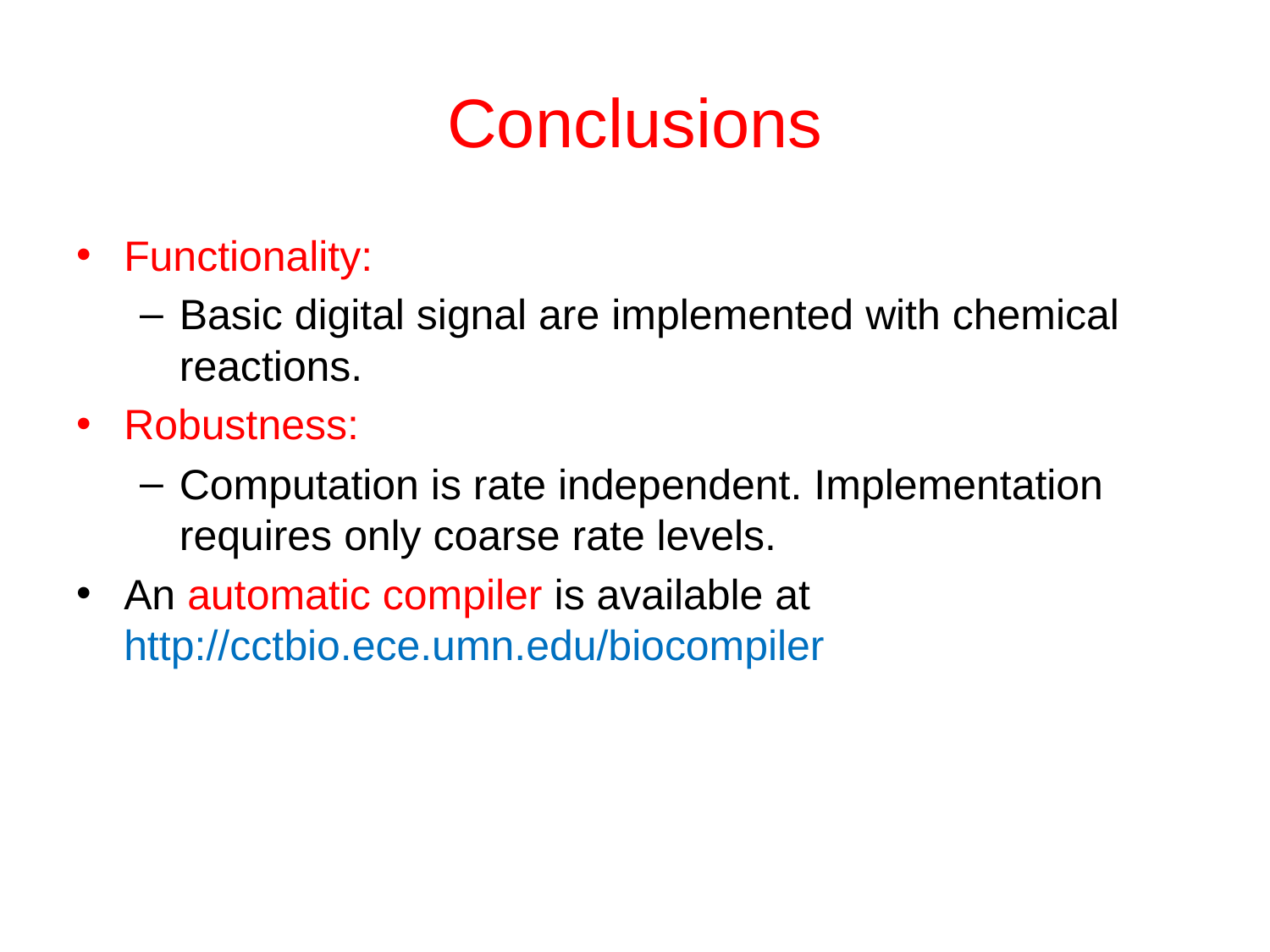

Conclusions
Functionality:
Basic digital signal are implemented with chemical reactions.
Robustness:
Computation is rate independent. Implementation requires only coarse rate levels.
An automatic compiler is available at http://cctbio.ece.umn.edu/biocompiler